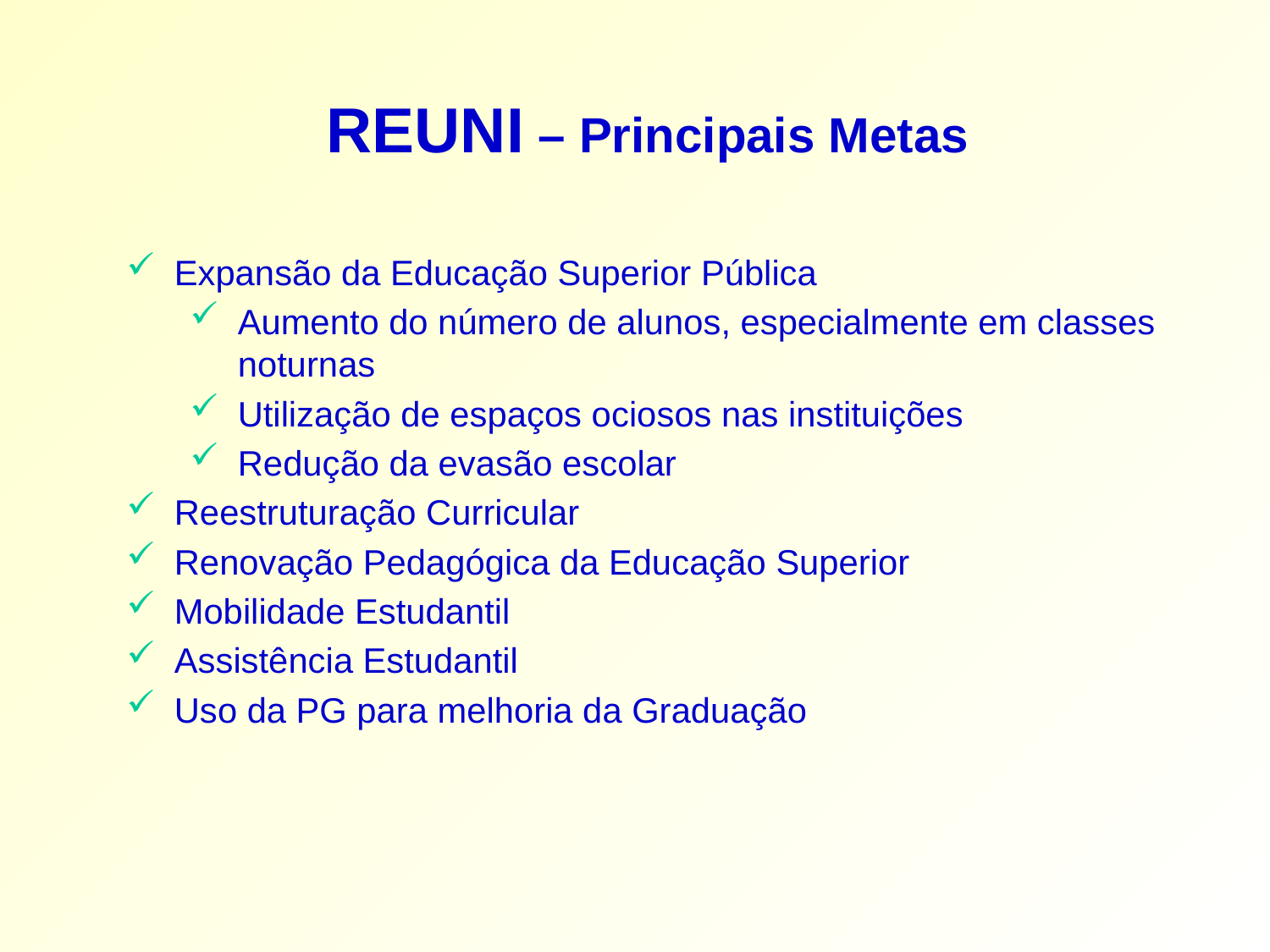

REUNI – Principais Metas
Expansão da Educação Superior Pública
Aumento do número de alunos, especialmente em classes noturnas
Utilização de espaços ociosos nas instituições
Redução da evasão escolar
Reestruturação Curricular
Renovação Pedagógica da Educação Superior
Mobilidade Estudantil
Assistência Estudantil
Uso da PG para melhoria da Graduação